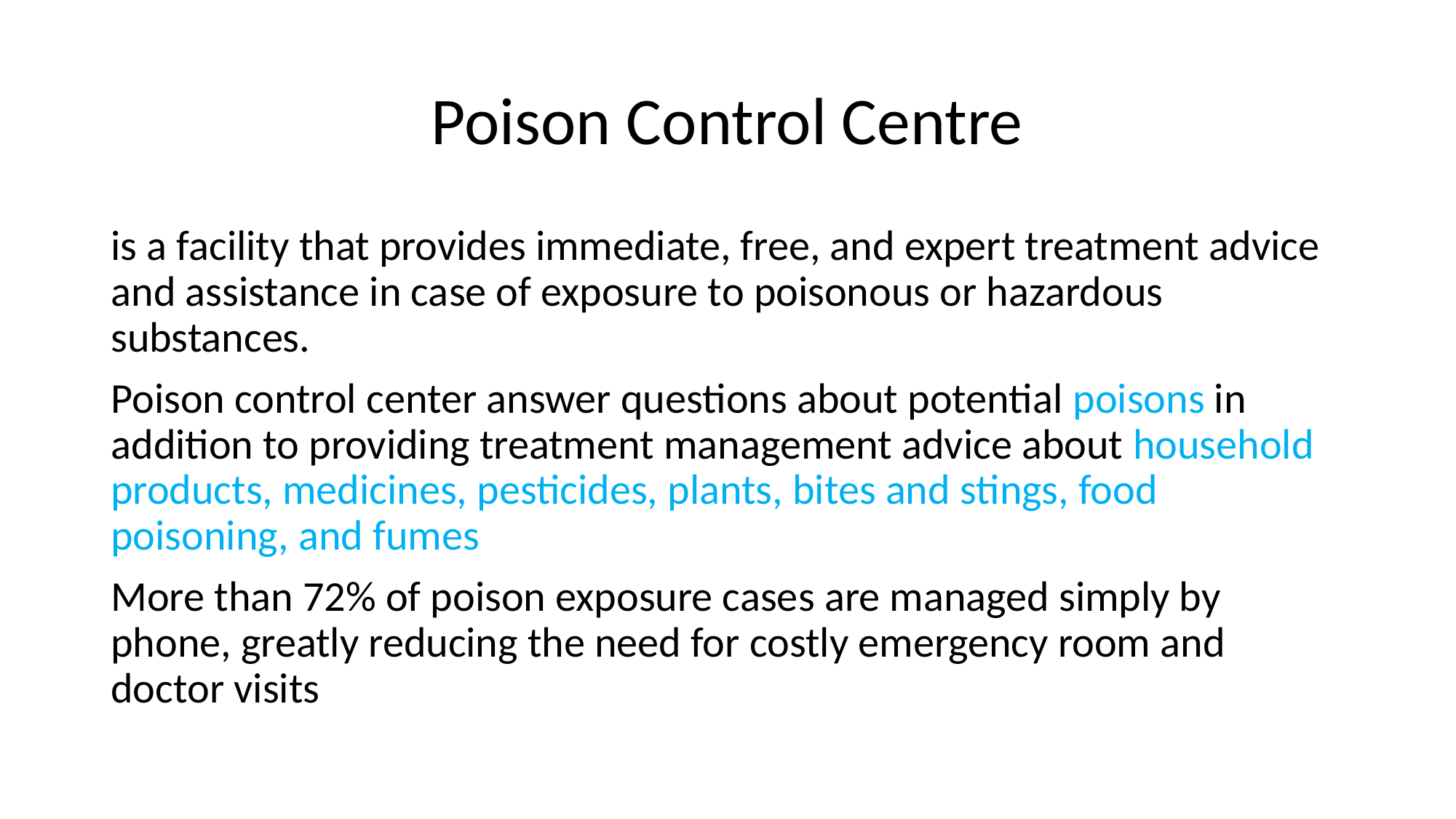

# Poison Control Centre
is a facility that provides immediate, free, and expert treatment advice and assistance in case of exposure to poisonous or hazardous substances.
Poison control center answer questions about potential poisons in addition to providing treatment management advice about household products, medicines, pesticides, plants, bites and stings, food poisoning, and fumes
More than 72% of poison exposure cases are managed simply by phone, greatly reducing the need for costly emergency room and doctor visits